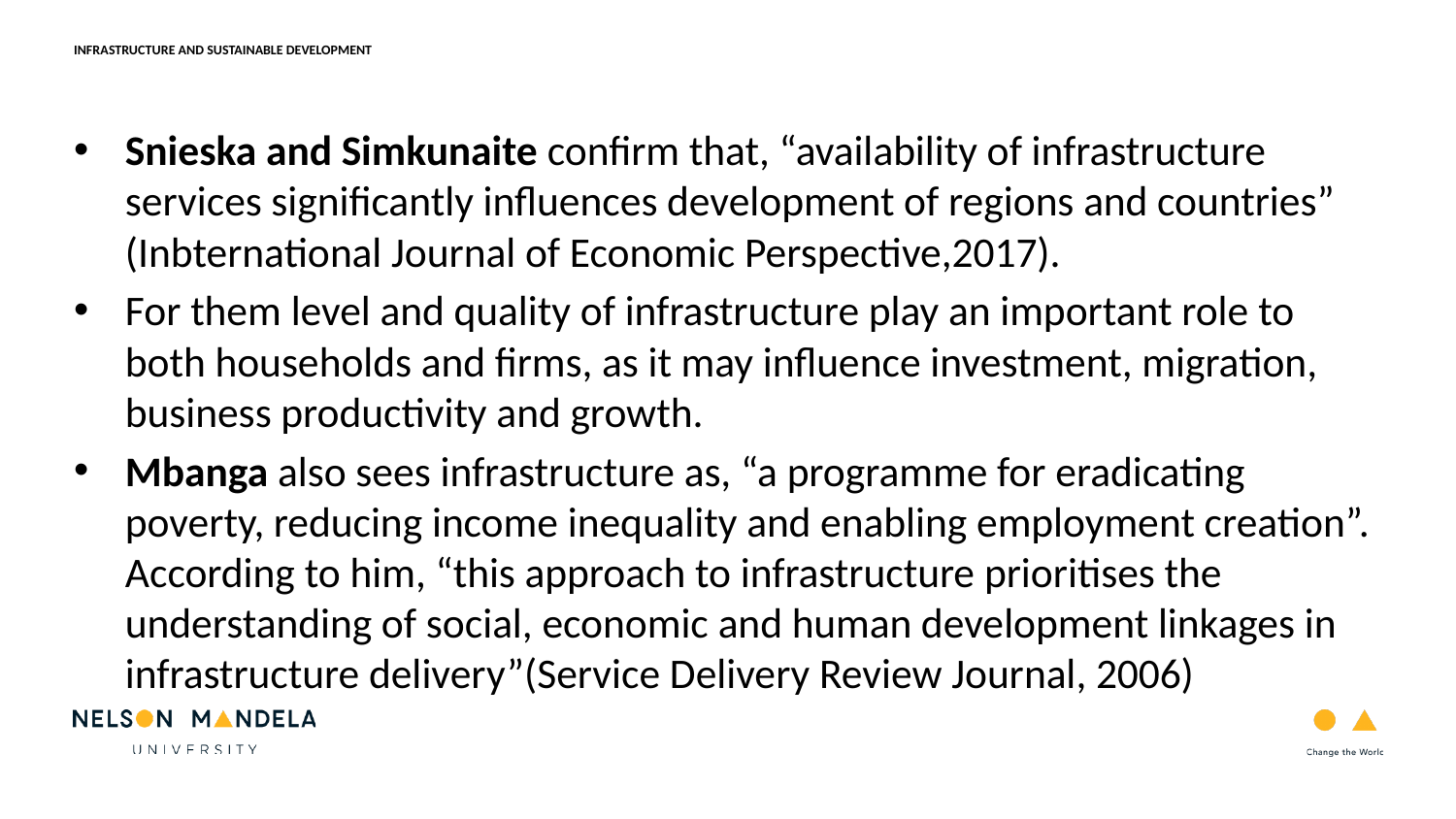

INFRASTRUCTURE AND SUSTAINABLE DEVELOPMENT
RESEARCH BACKGROUND
Snieska and Simkunaite confirm that, “availability of infrastructure services significantly influences development of regions and countries” (Inbternational Journal of Economic Perspective,2017).
For them level and quality of infrastructure play an important role to both households and firms, as it may influence investment, migration, business productivity and growth.
Mbanga also sees infrastructure as, “a programme for eradicating poverty, reducing income inequality and enabling employment creation”. According to him, “this approach to infrastructure prioritises the understanding of social, economic and human development linkages in infrastructure delivery”(Service Delivery Review Journal, 2006)